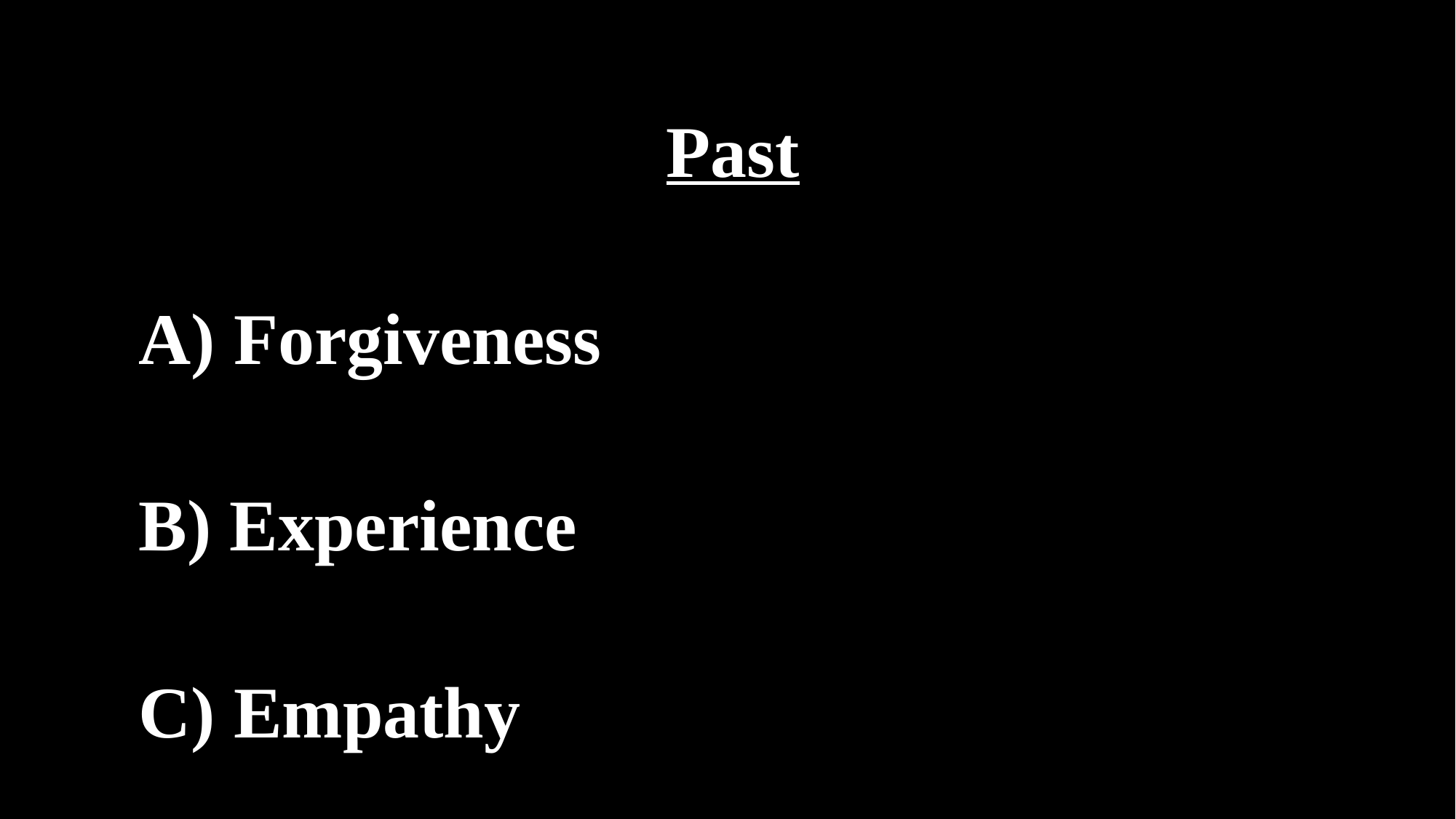

Past
    A) Forgiveness
    B) Experience
    C) Empathy